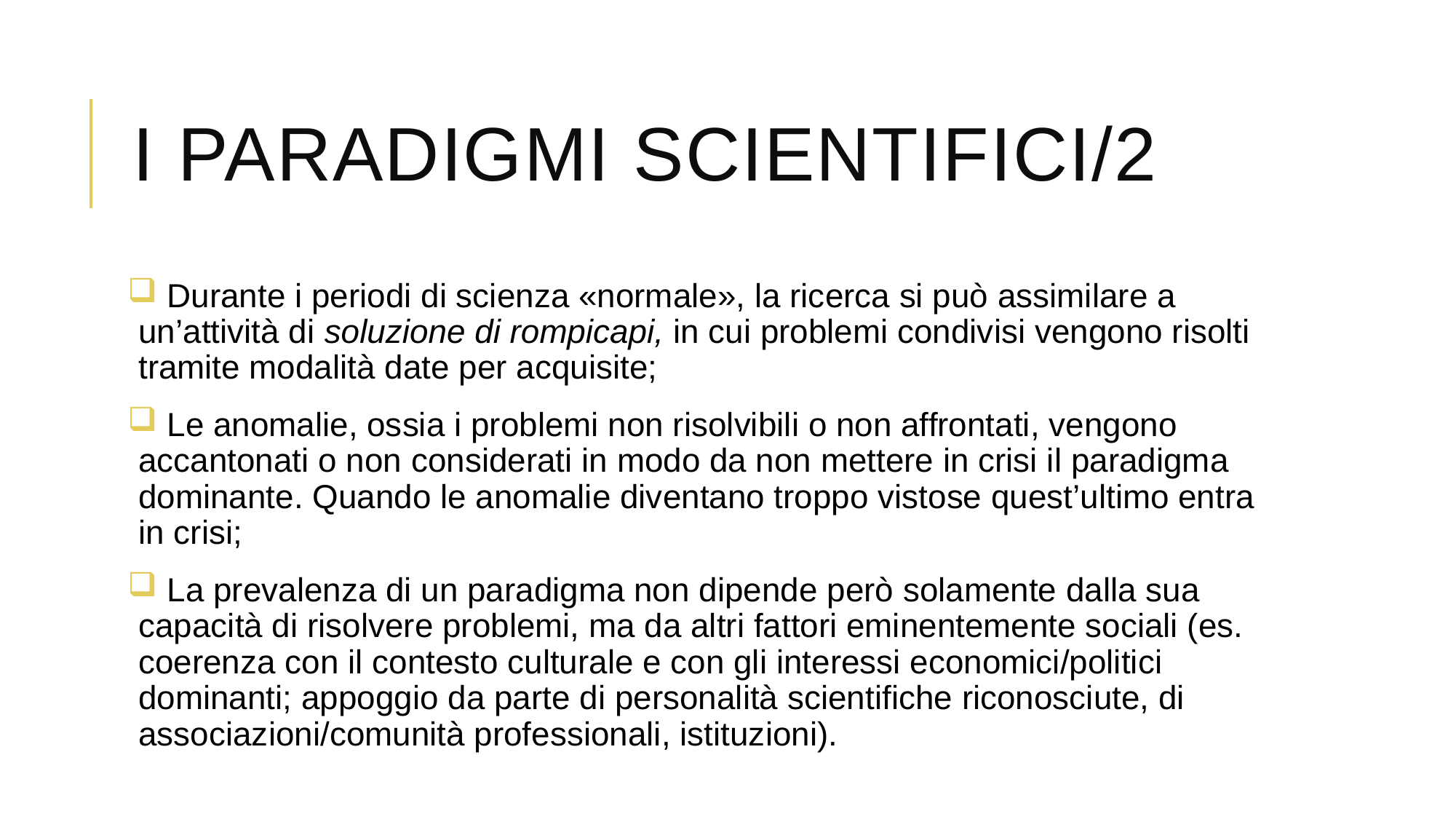

# i paradigmi scientifici/2
 Durante i periodi di scienza «normale», la ricerca si può assimilare a un’attività di soluzione di rompicapi, in cui problemi condivisi vengono risolti tramite modalità date per acquisite;
 Le anomalie, ossia i problemi non risolvibili o non affrontati, vengono accantonati o non considerati in modo da non mettere in crisi il paradigma dominante. Quando le anomalie diventano troppo vistose quest’ultimo entra in crisi;
 La prevalenza di un paradigma non dipende però solamente dalla sua capacità di risolvere problemi, ma da altri fattori eminentemente sociali (es. coerenza con il contesto culturale e con gli interessi economici/politici dominanti; appoggio da parte di personalità scientifiche riconosciute, di associazioni/comunità professionali, istituzioni).